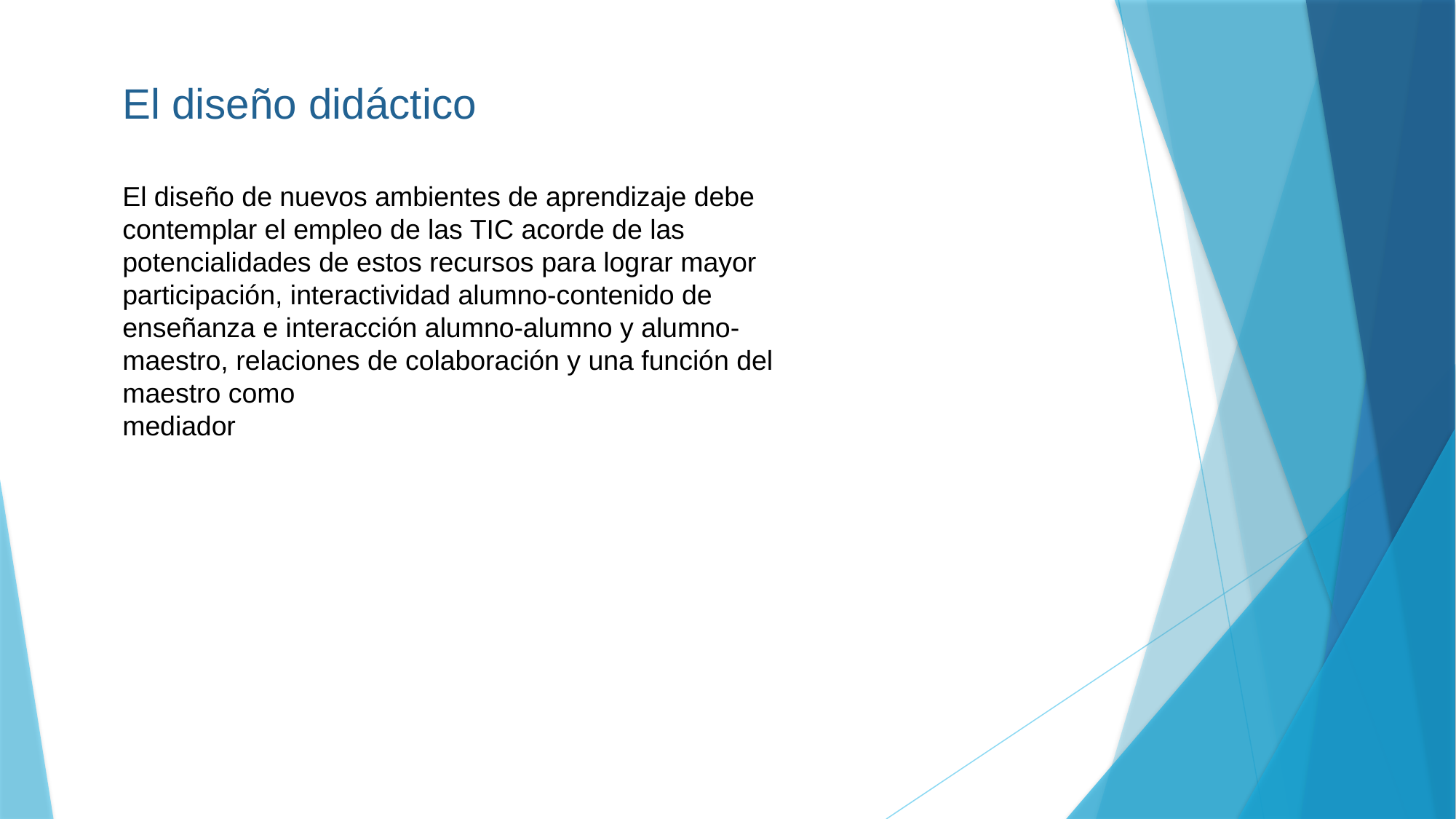

El diseño didáctico

El diseño de nuevos ambientes de aprendizaje debe contemplar el empleo de las TIC acorde de las potencialidades de estos recursos para lograr mayor participación, interactividad alumno-contenido de enseñanza e interacción alumno-alumno y alumno-maestro, relaciones de colaboración y una función del maestro como
mediador